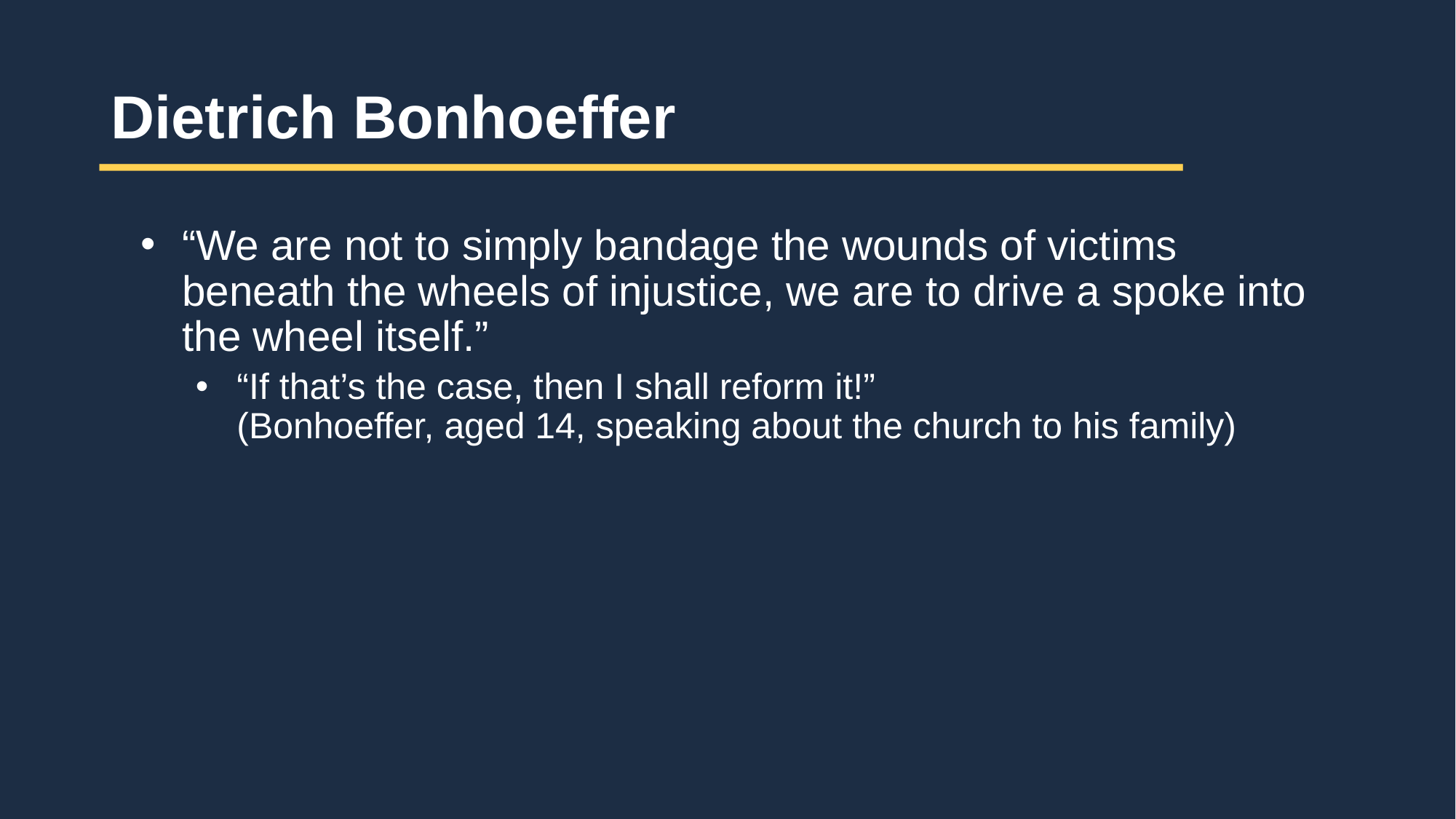

Dietrich Bonhoeffer
“We are not to simply bandage the wounds of victims beneath the wheels of injustice, we are to drive a spoke into the wheel itself.”
“If that’s the case, then I shall reform it!”
(Bonhoeffer, aged 14, speaking about the church to his family)